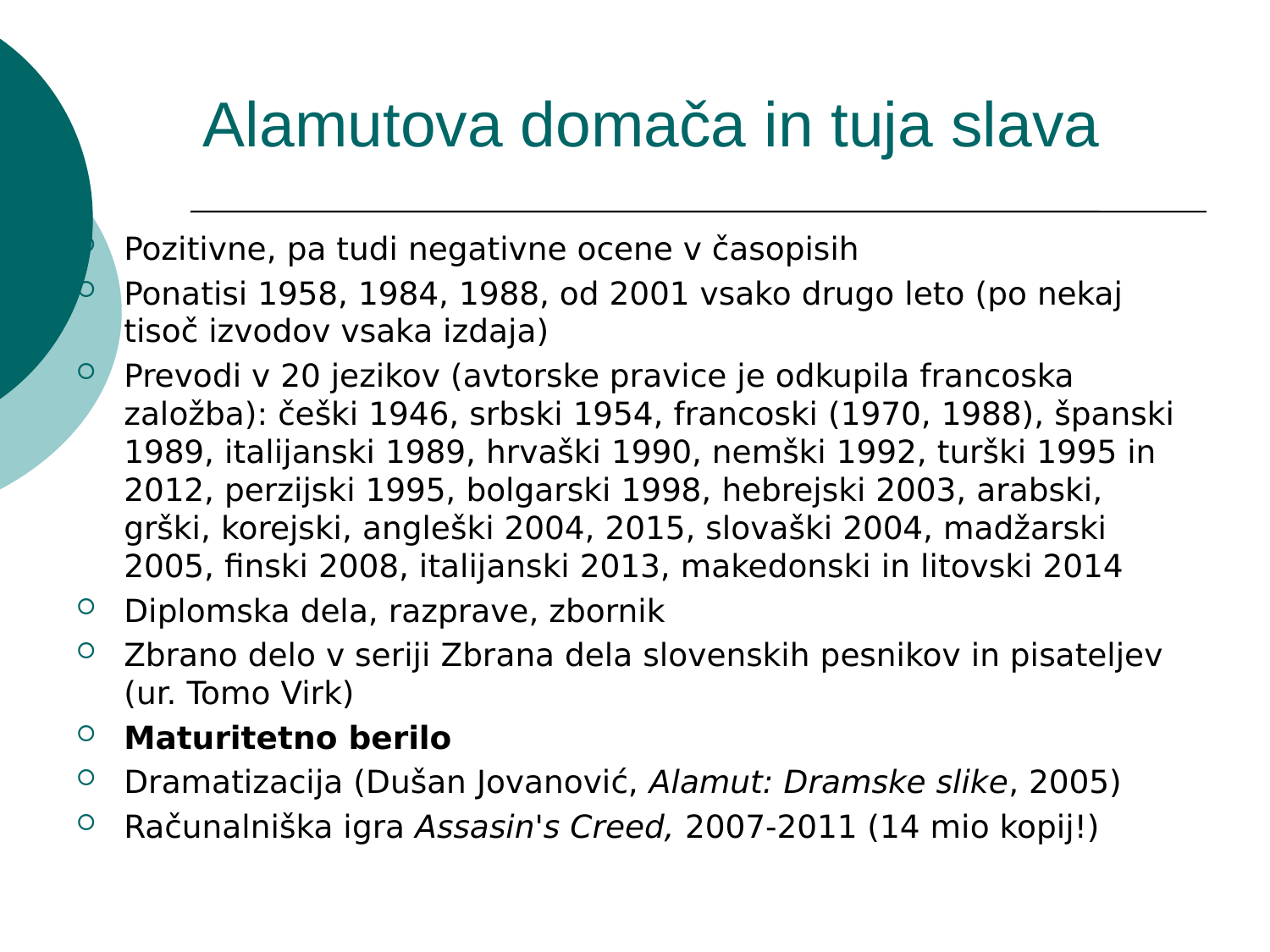

Alamutova domača in tuja slava
Pozitivne, pa tudi negativne ocene v časopisih
Ponatisi 1958, 1984, 1988, od 2001 vsako drugo leto (po nekaj tisoč izvodov vsaka izdaja)
Prevodi v 20 jezikov (avtorske pravice je odkupila francoska založba): češki 1946, srbski 1954, francoski (1970, 1988), španski 1989, italijanski 1989, hrvaški 1990, nemški 1992, turški 1995 in 2012, perzijski 1995, bolgarski 1998, hebrejski 2003, arabski, grški, korejski, angleški 2004, 2015, slovaški 2004, madžarski 2005, finski 2008, italijanski 2013, makedonski in litovski 2014
Diplomska dela, razprave, zbornik
Zbrano delo v seriji Zbrana dela slovenskih pesnikov in pisateljev (ur. Tomo Virk)
Maturitetno berilo
Dramatizacija (Dušan Jovanović, Alamut: Dramske slike, 2005)
Računalniška igra Assasin's Creed, 2007-2011 (14 mio kopij!)